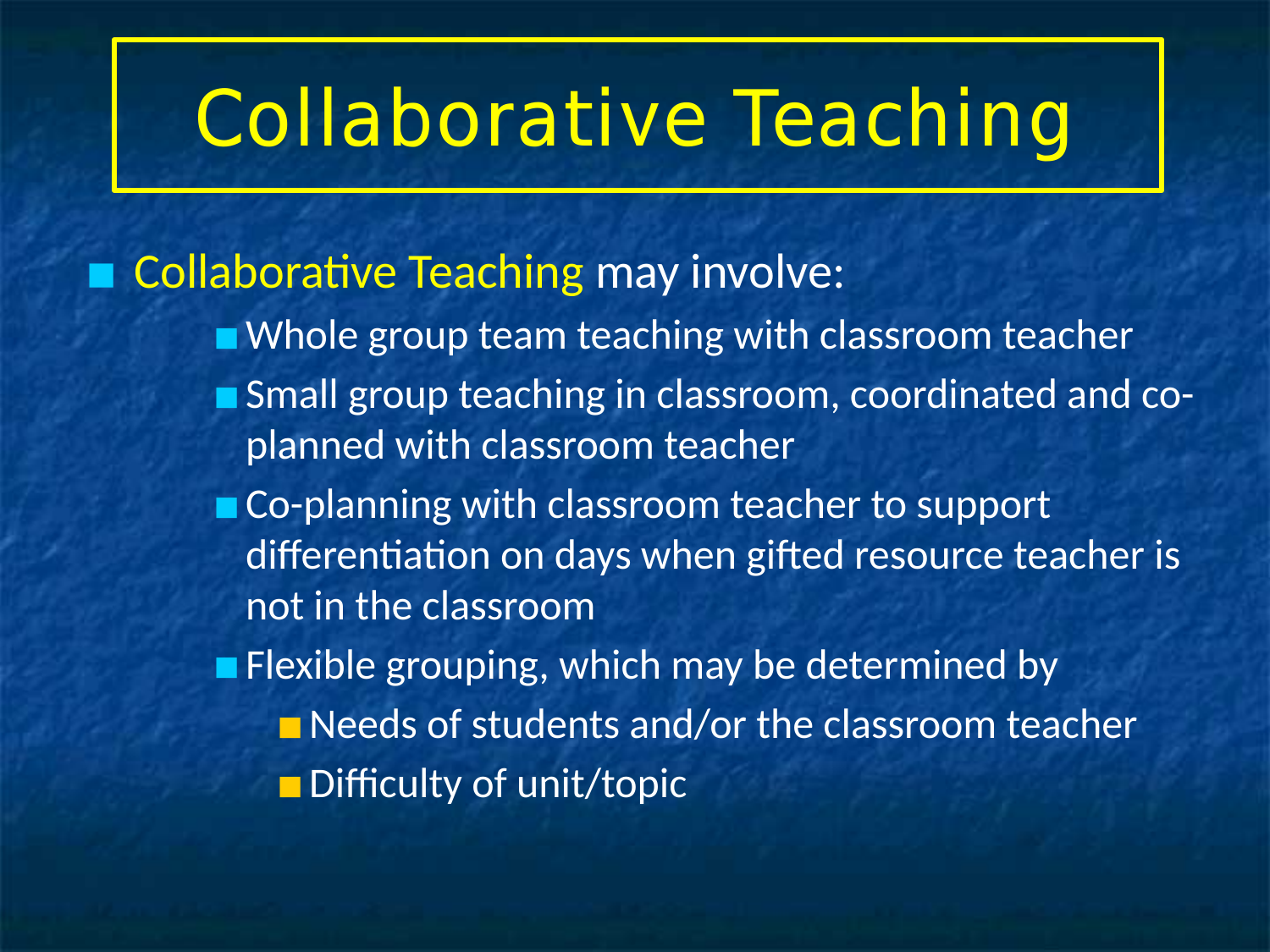

# Collaborative Teaching
Collaborative Teaching may involve:
Whole group team teaching with classroom teacher
Small group teaching in classroom, coordinated and co-planned with classroom teacher
Co-planning with classroom teacher to support differentiation on days when gifted resource teacher is not in the classroom
Flexible grouping, which may be determined by
Needs of students and/or the classroom teacher
Difficulty of unit/topic